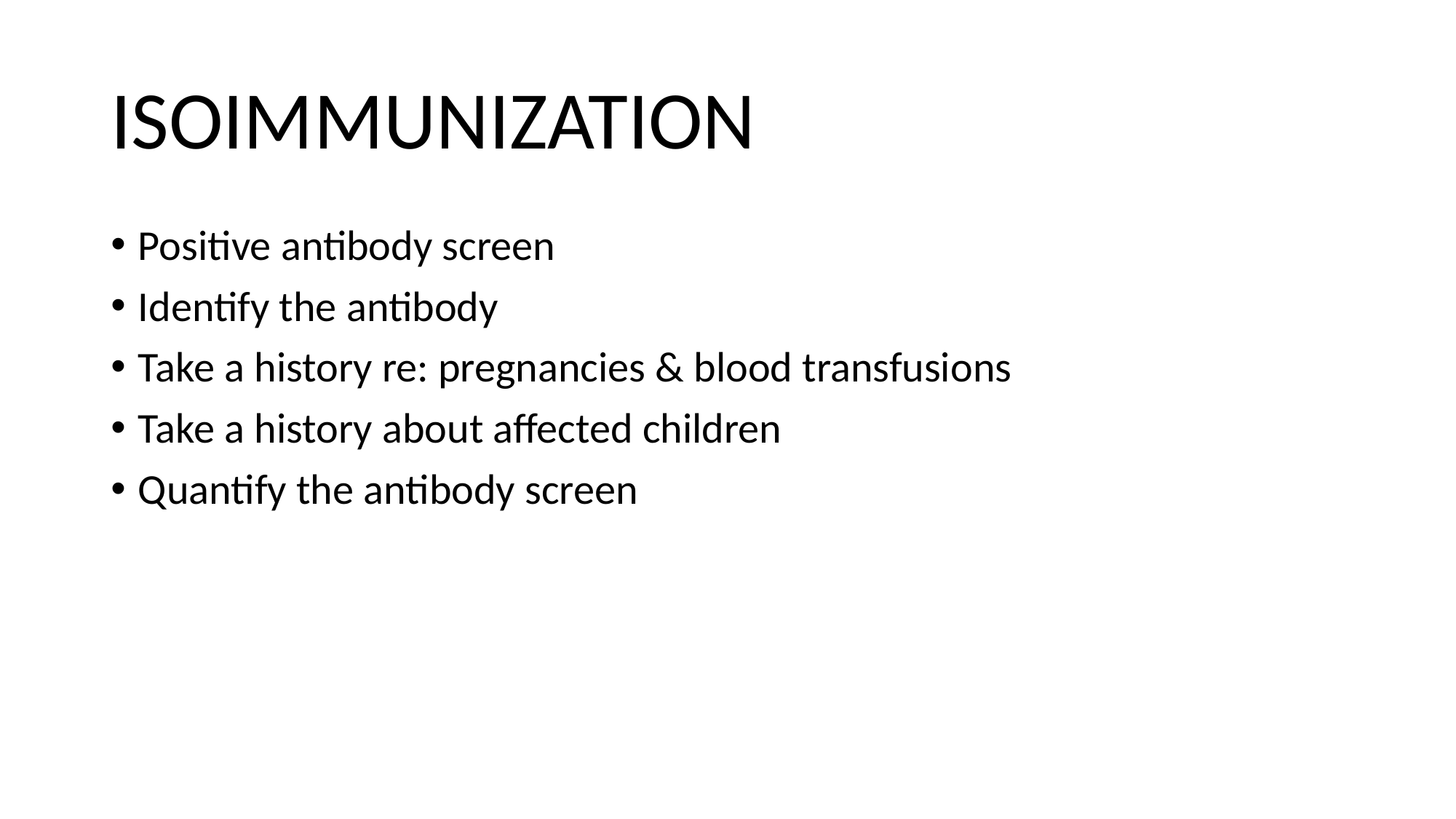

# ISOIMMUNIZATION
Positive antibody screen
Identify the antibody
Take a history re: pregnancies & blood transfusions
Take a history about affected children
Quantify the antibody screen